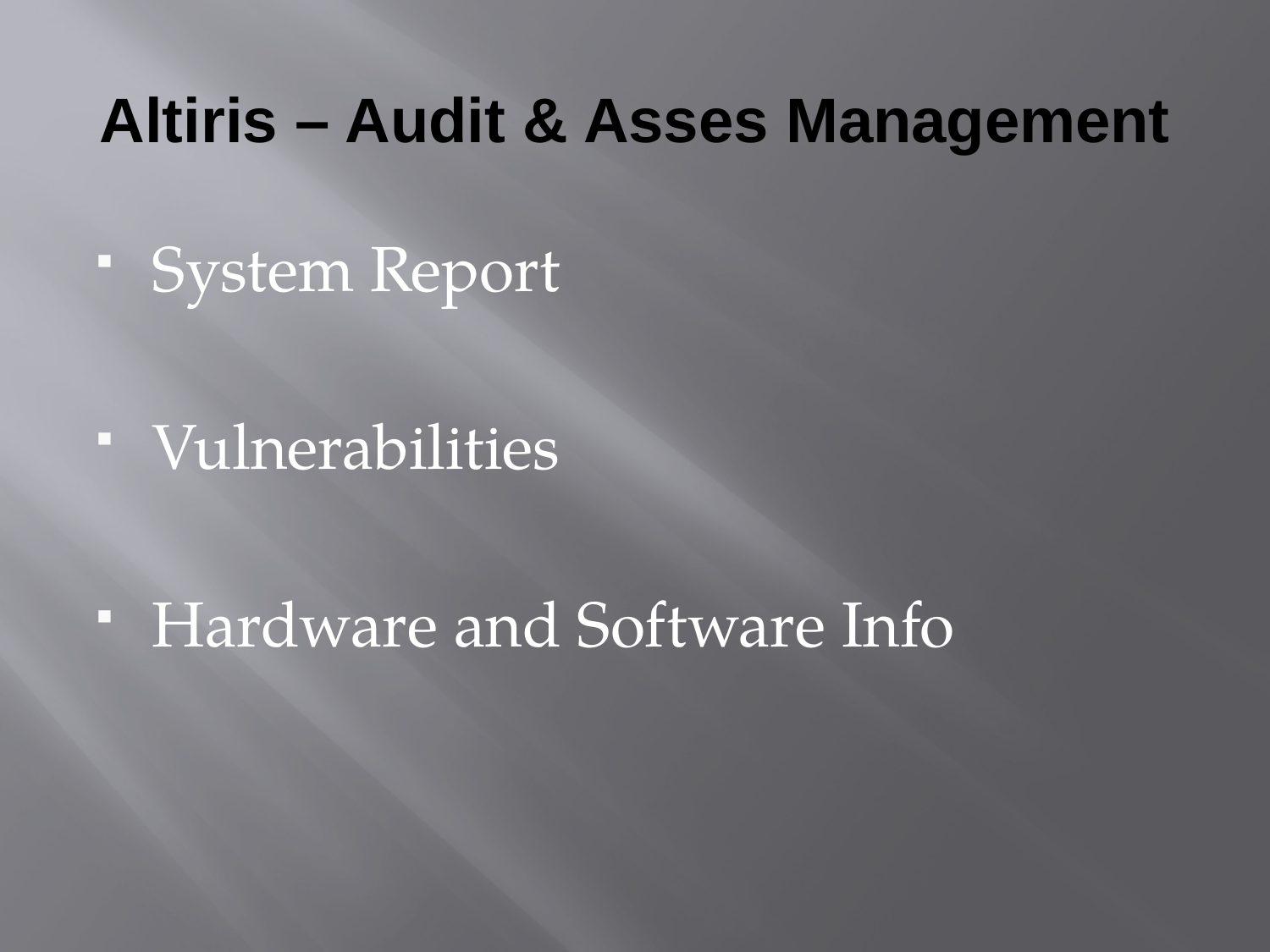

# Altiris – Audit & Asses Management
System Report

Vulnerabilities

Hardware and Software Info